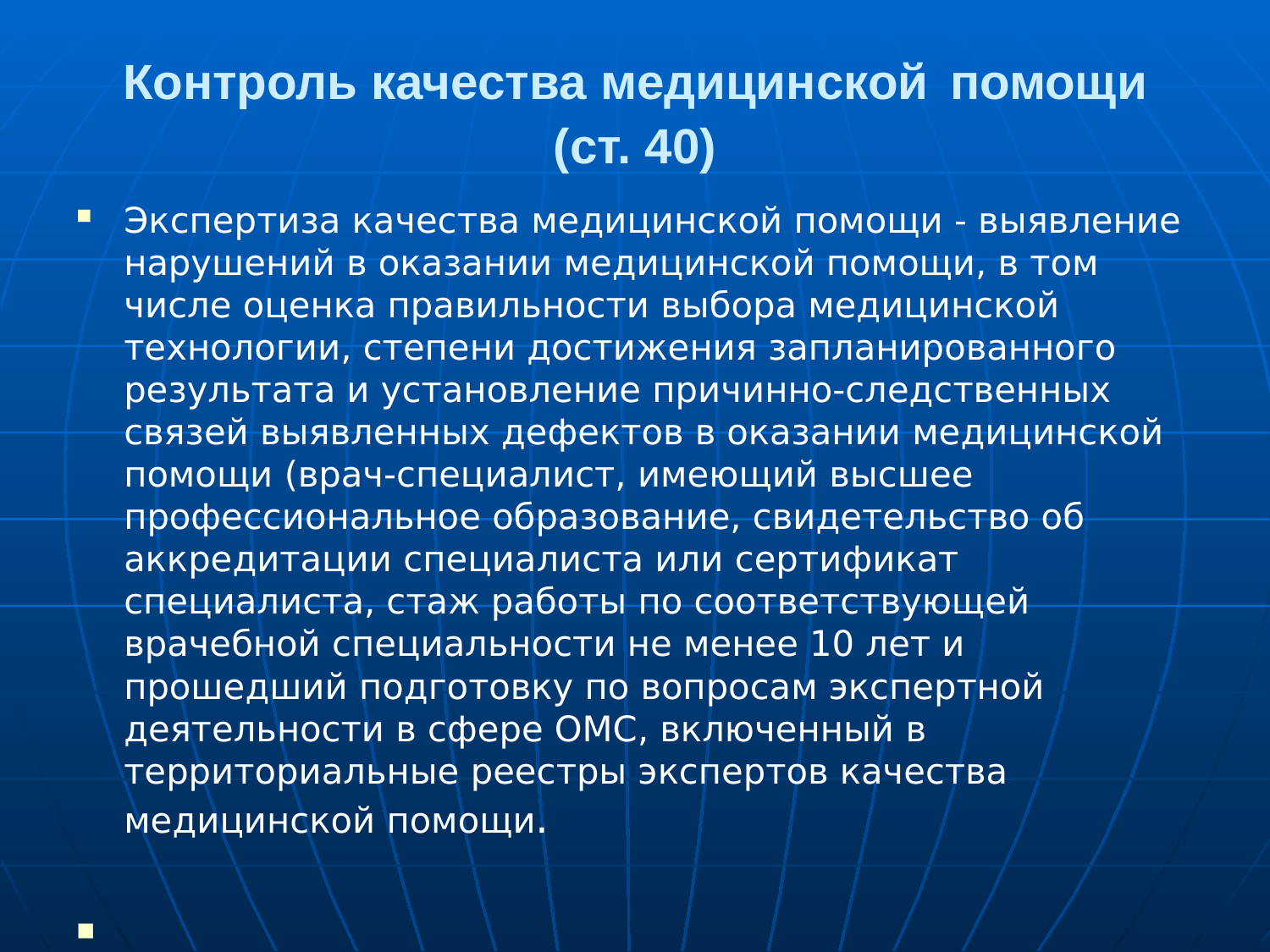

# Контроль качества медицинской помощи (ст. 40)
.
Экспертиза качества медицинской помощи - выявление нарушений в оказании медицинской помощи, в том числе оценка правильности выбора медицинской технологии, степени достижения запланированного результата и установление причинно-следственных связей выявленных дефектов в оказании медицинской помощи (врач-специалист, имеющий высшее профессиональное образование, свидетельство об аккредитации специалиста или сертификат специалиста, стаж работы по соответствующей врачебной специальности не менее 10 лет и прошедший подготовку по вопросам экспертной деятельности в сфере ОМС, включенный в территориальные реестры экспертов качества медицинской помощи.